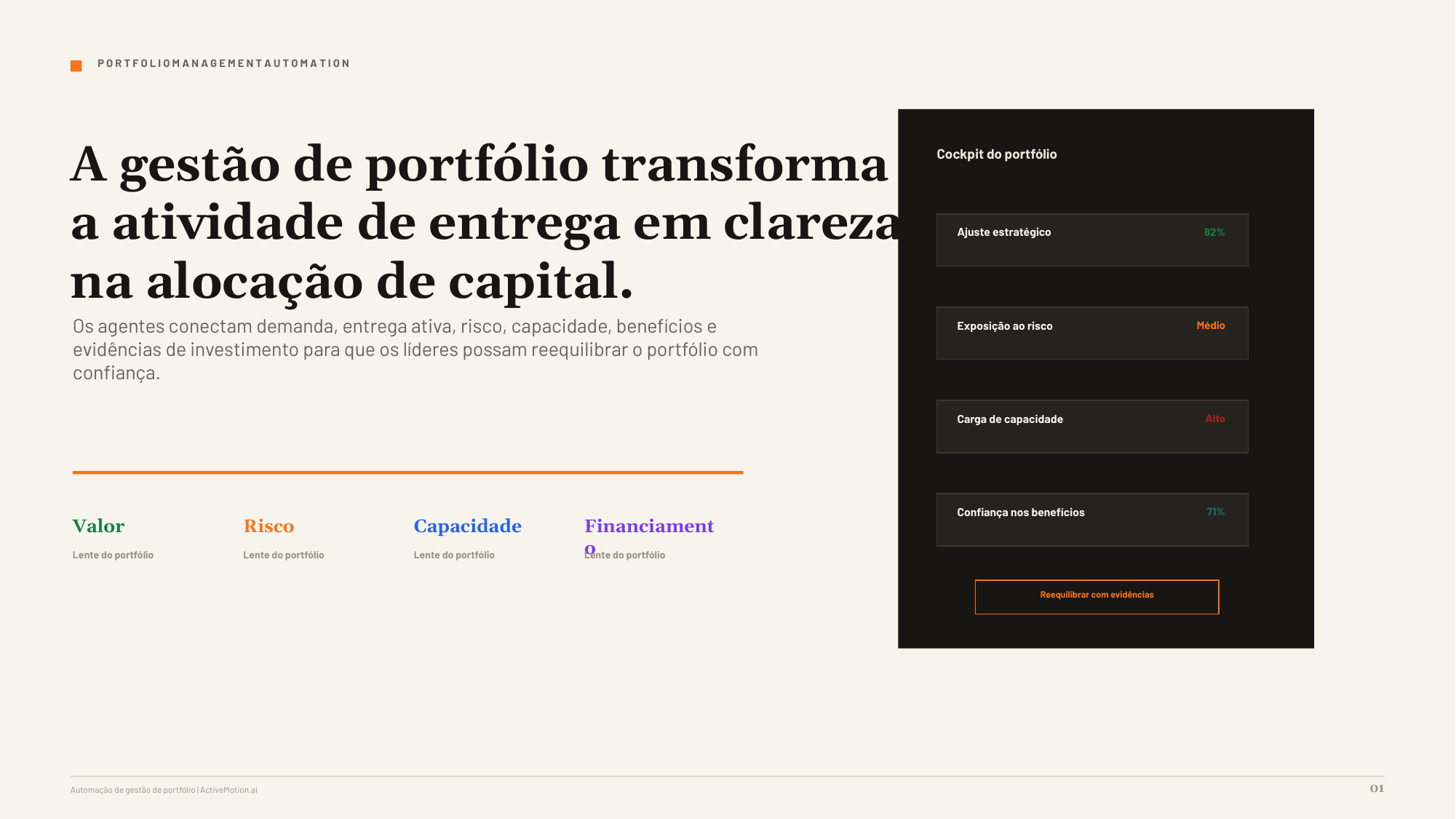

P O R T F O L I O M A N A G E M E N T A U T O M A T I O N

A gestão de portfólio transforma a atividade de entrega em clareza na alocação de capital.
Cockpit do portfólio

Ajuste estratégico
82%

Os agentes conectam demanda, entrega ativa, risco, capacidade, benefícios e evidências de investimento para que os líderes possam reequilibrar o portfólio com confiança.
Exposição ao risco
Médio

Carga de capacidade
Alto

Confiança nos benefícios
71%
Valor
Risco
Capacidade
Financiamento
Lente do portfólio
Lente do portfólio
Lente do portfólio
Lente do portfólio

Reequilibrar com evidências

01
Automação de gestão de portfólio | ActiveMotion.ai